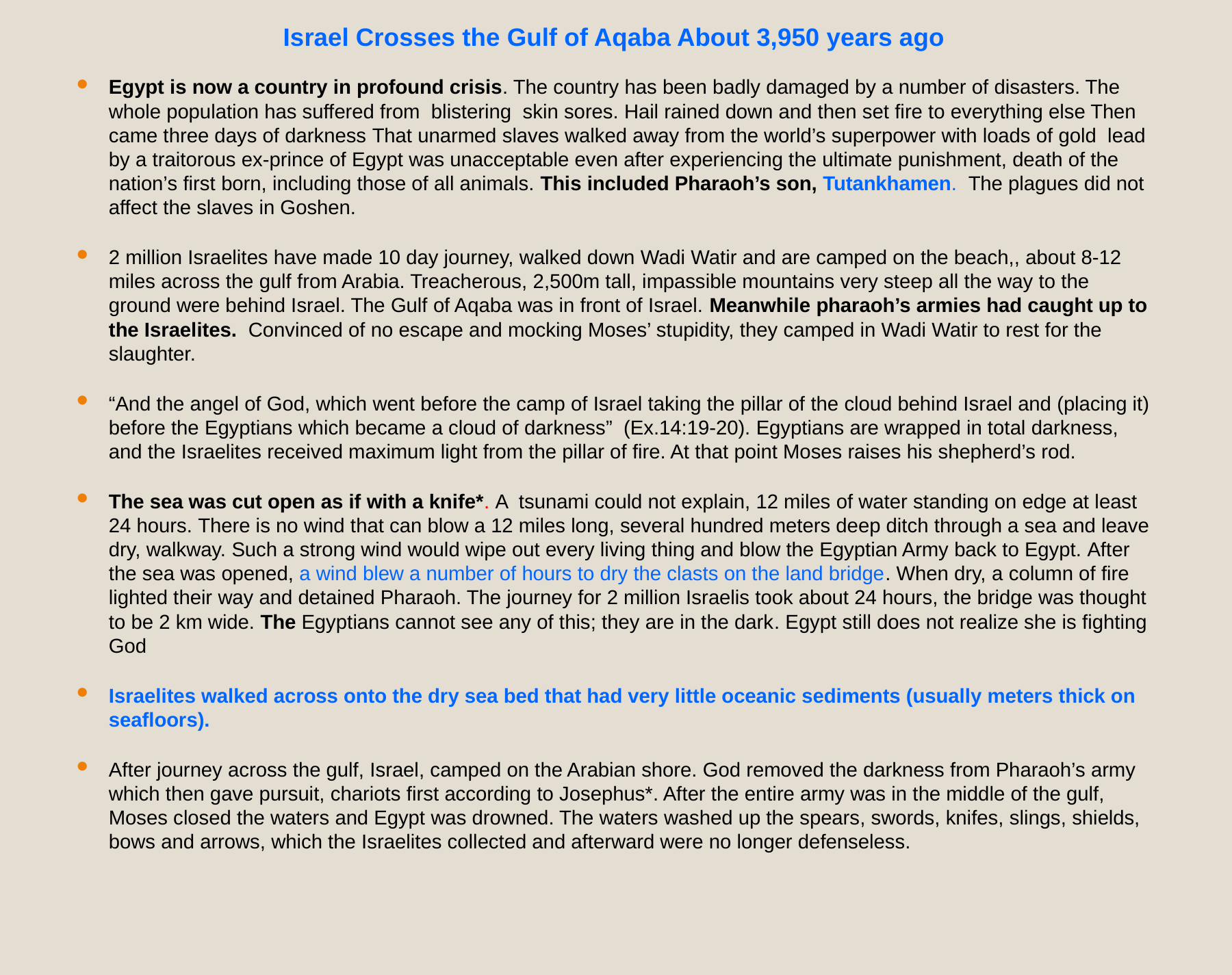

Israel Crosses the Gulf of Aqaba About 3,950 years ago

Egypt is now a country in profound crisis. The country has been badly damaged by a number of disasters. The whole population has suffered from  blistering  skin sores. Hail rained down and then set fire to everything else Then came three days of darkness That unarmed slaves walked away from the world’s superpower with loads of gold  lead by a traitorous ex-prince of Egypt was unacceptable even after experiencing the ultimate punishment, death of the nation’s first born, including those of all animals. This included Pharaoh’s son, Tutankhamen.  The plagues did not affect the slaves in Goshen.

2 million Israelites have made 10 day journey, walked down Wadi Watir and are camped on the beach,, about 8-12 miles across the gulf from Arabia. Treacherous, 2,500m tall, impassible mountains very steep all the way to the ground were behind Israel. The Gulf of Aqaba was in front of Israel. Meanwhile pharaoh’s armies had caught up to the Israelites.  Convinced of no escape and mocking Moses’ stupidity, they camped in Wadi Watir to rest for the slaughter.

“And the angel of God, which went before the camp of Israel taking the pillar of the cloud behind Israel and (placing it) before the Egyptians which became a cloud of darkness”  (Ex.14:19-20). Egyptians are wrapped in total darkness, and the Israelites received maximum light from the pillar of fire. At that point Moses raises his shepherd’s rod.

The sea was cut open as if with a knife*. A  tsunami could not explain, 12 miles of water standing on edge at least 24 hours. There is no wind that can blow a 12 miles long, several hundred meters deep ditch through a sea and leave dry, walkway. Such a strong wind would wipe out every living thing and blow the Egyptian Army back to Egypt. After the sea was opened, a wind blew a number of hours to dry the clasts on the land bridge. When dry, a column of fire lighted their way and detained Pharaoh. The journey for 2 million Israelis took about 24 hours, the bridge was thought to be 2 km wide. The Egyptians cannot see any of this; they are in the dark. Egypt still does not realize she is fighting God

Israelites walked across onto the dry sea bed that had very little oceanic sediments (usually meters thick on seafloors).

After journey across the gulf, Israel, camped on the Arabian shore. God removed the darkness from Pharaoh’s army which then gave pursuit, chariots first according to Josephus*. After the entire army was in the middle of the gulf, Moses closed the waters and Egypt was drowned. The waters washed up the spears, swords, knifes, slings, shields, bows and arrows, which the Israelites collected and afterward were no longer defenseless.

#